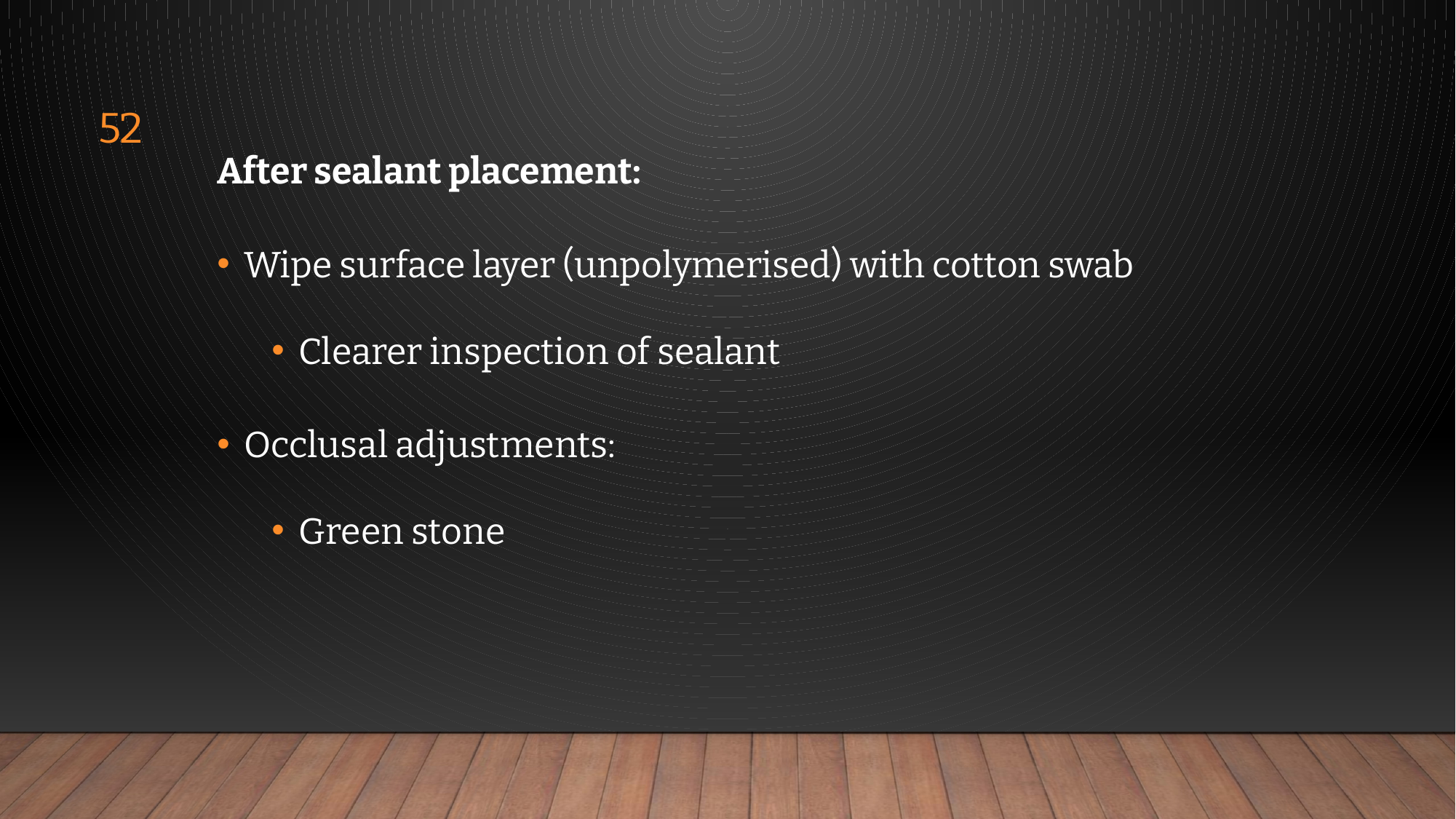

52
After sealant placement:
Wipe surface layer (unpolymerised) with cotton swab
Clearer inspection of sealant
Occlusal adjustments:
Green stone